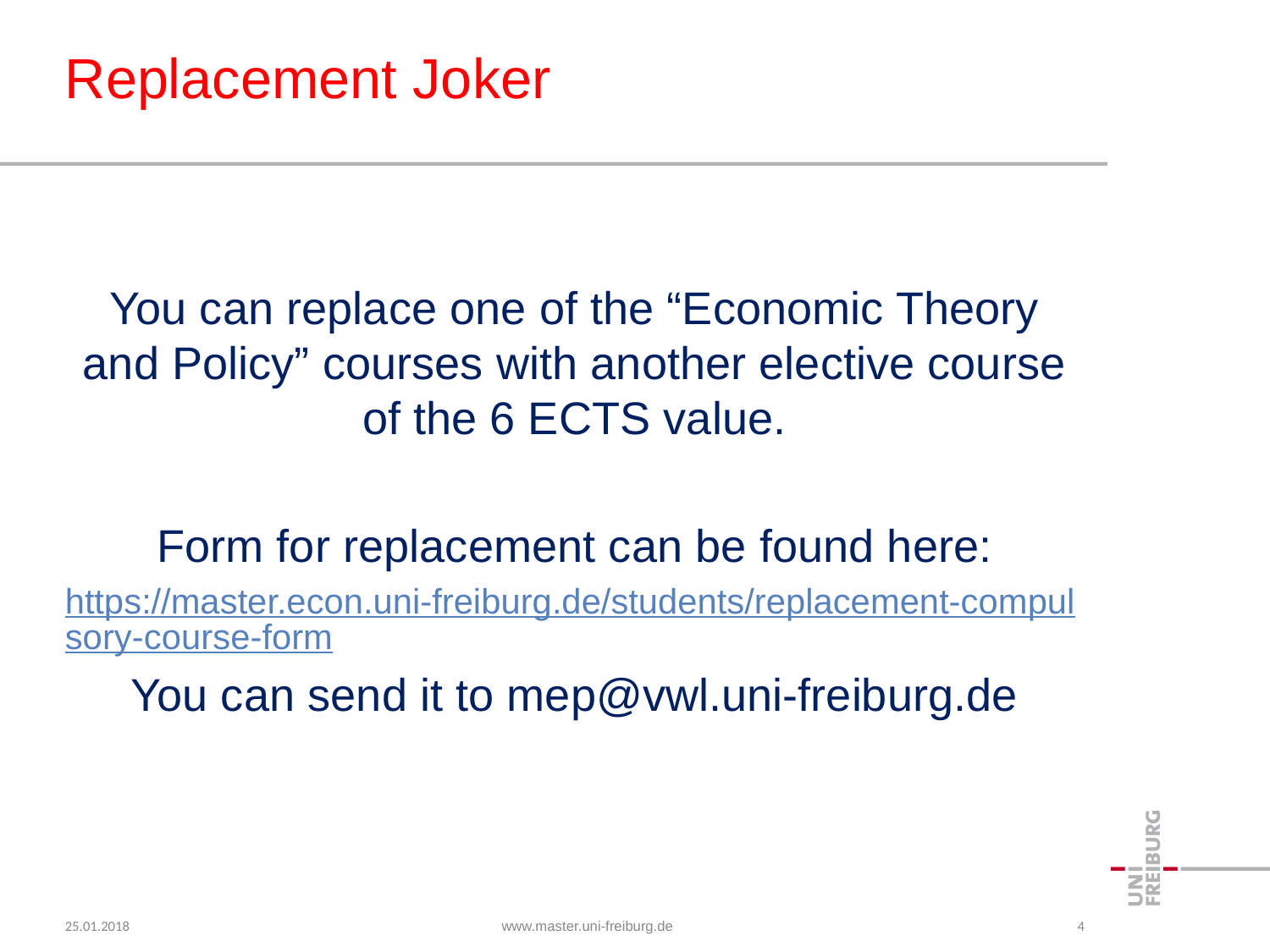

# Replacement Joker

You can replace one of the “Economic Theory and Policy” courses with another elective course of the 6 ECTS value.

Form for replacement can be found here:
https://master.econ.uni-freiburg.de/students/replacement-compulsory-course-form
You can send it to mep@vwl.uni-freiburg.de
25.01.2018
www.master.uni-freiburg.de
4